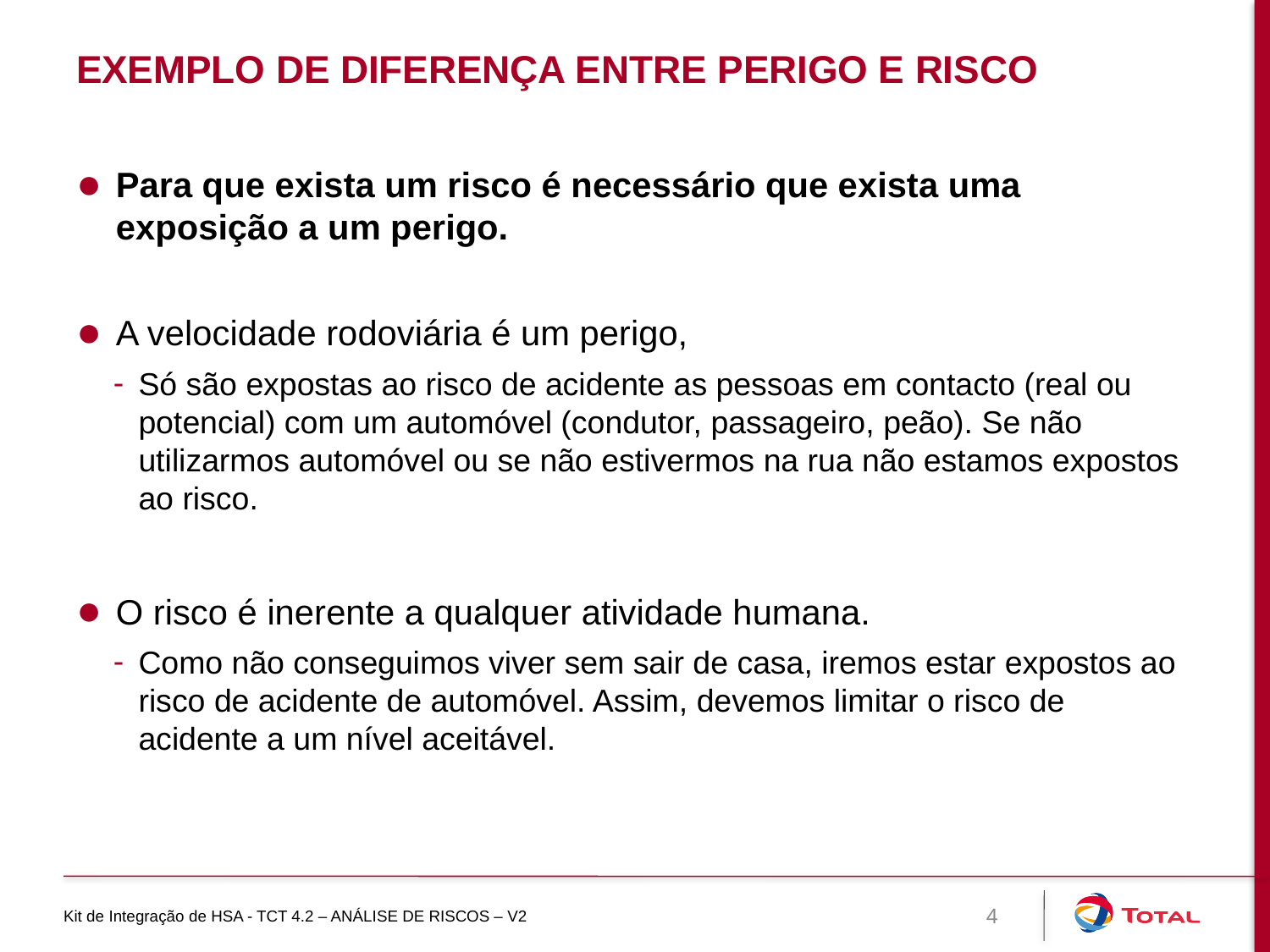

# Exemplo de diferença entre perigo e risco
Para que exista um risco é necessário que exista uma exposição a um perigo.

A velocidade rodoviária é um perigo,
Só são expostas ao risco de acidente as pessoas em contacto (real ou potencial) com um automóvel (condutor, passageiro, peão). Se não utilizarmos automóvel ou se não estivermos na rua não estamos expostos ao risco.

O risco é inerente a qualquer atividade humana.
Como não conseguimos viver sem sair de casa, iremos estar expostos ao risco de acidente de automóvel. Assim, devemos limitar o risco de acidente a um nível aceitável.

Kit de Integração de HSA - TCT 4.2 – ANÁLISE DE RISCOS – V2
4